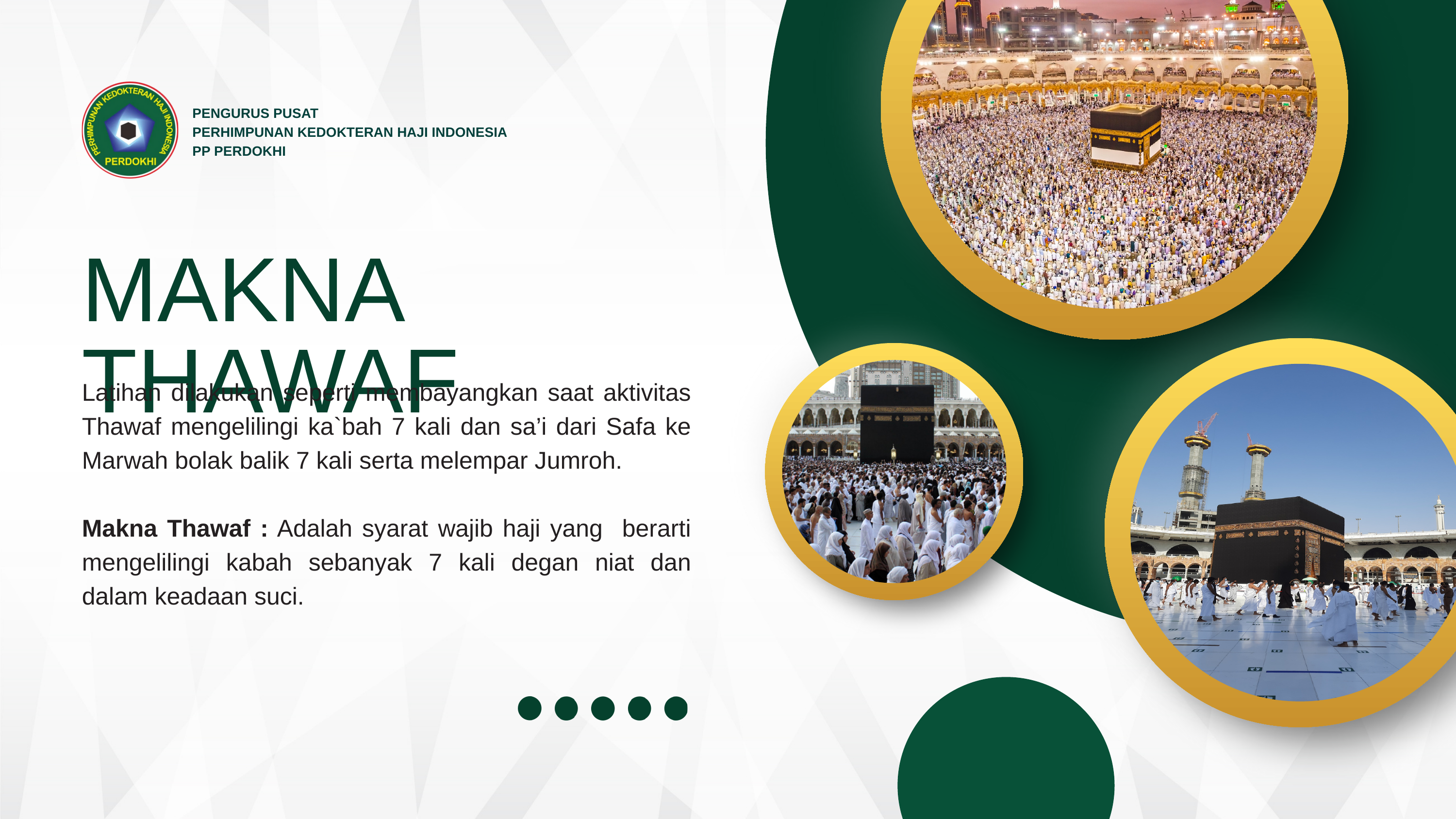

PENGURUS PUSAT
PERHIMPUNAN KEDOKTERAN HAJI INDONESIA
PP PERDOKHI
MAKNA THAWAF

Latihan dilakukan seperti membayangkan saat aktivitas Thawaf mengelilingi ka`bah 7 kali dan sa’i dari Safa ke Marwah bolak balik 7 kali serta melempar Jumroh.

Makna Thawaf : Adalah syarat wajib haji yang  berarti mengelilingi kabah sebanyak 7 kali degan niat dan dalam keadaan suci.